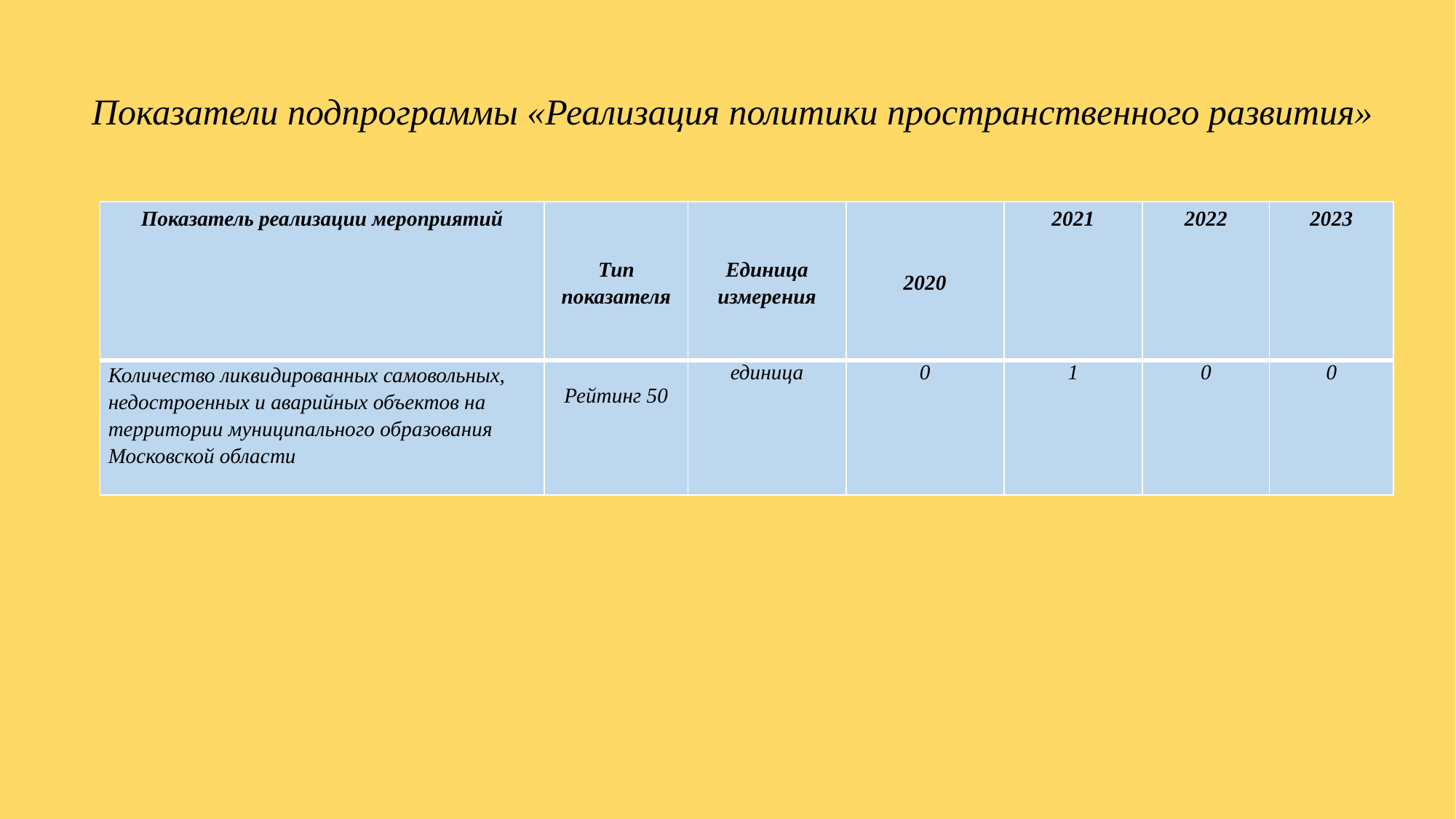

# Показатели подпрограммы «Реализация политики пространственного развития»
| Показатель реализации мероприятий | Тип показателя | Единица измерения | 2020 | 2021 | 2022 | 2023 |
| --- | --- | --- | --- | --- | --- | --- |
| Количество ликвидированных самовольных, недостроенных и аварийных объектов на территории муниципального образования Московской области | Рейтинг 50 | единица | 0 | 1 | 0 | 0 |